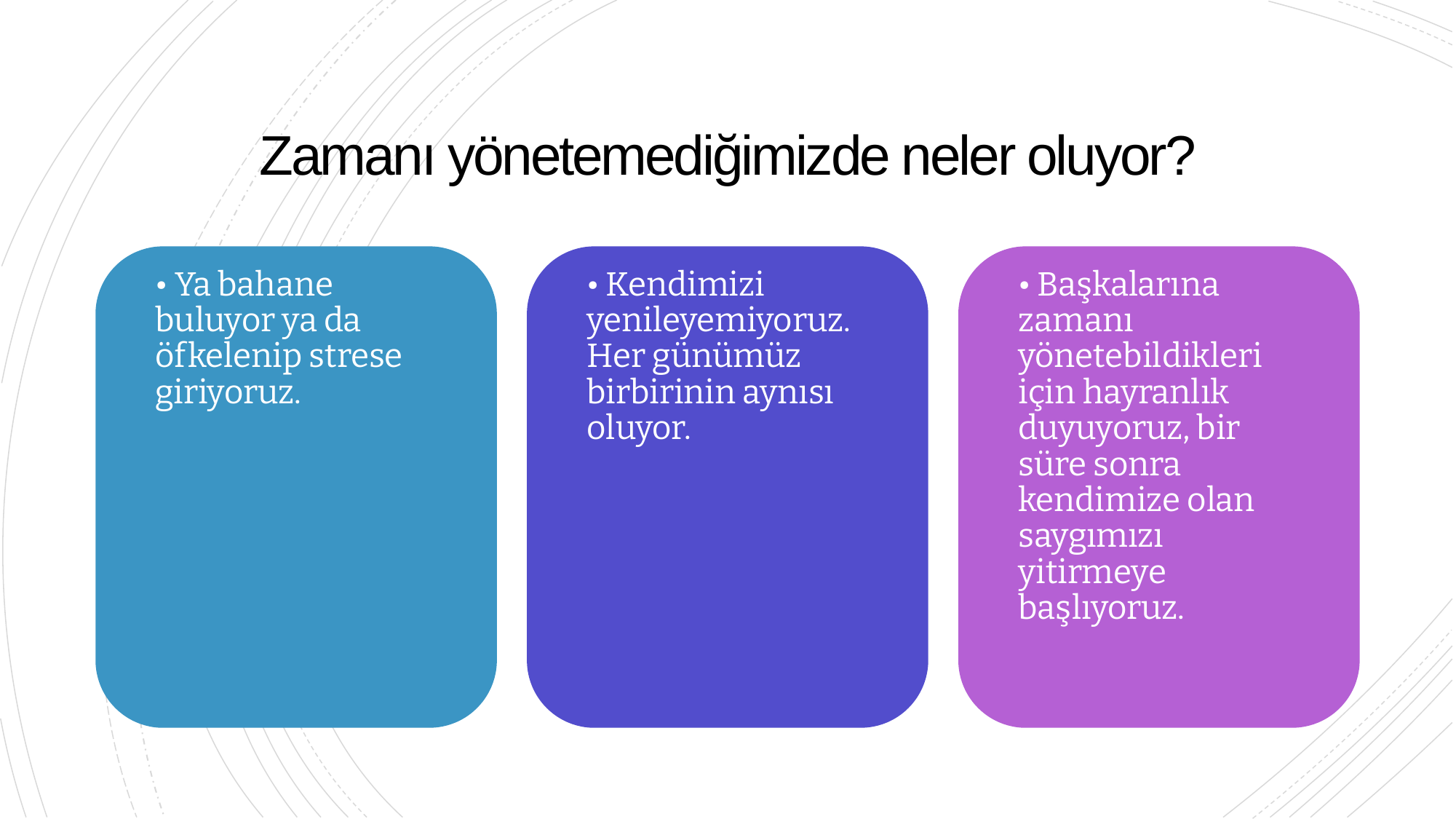

# Zamanı yönetemediğimizde neler oluyor?
• Ya bahane buluyor ya da öfkelenip strese giriyoruz.

• Kendimizi yenileyemiyoruz. Her günümüz birbirinin aynısı oluyor.

• Başkalarına zamanı yönetebildikleri için hayranlık duyuyoruz, bir süre sonra kendimize olan saygımızı yitirmeye başlıyoruz.